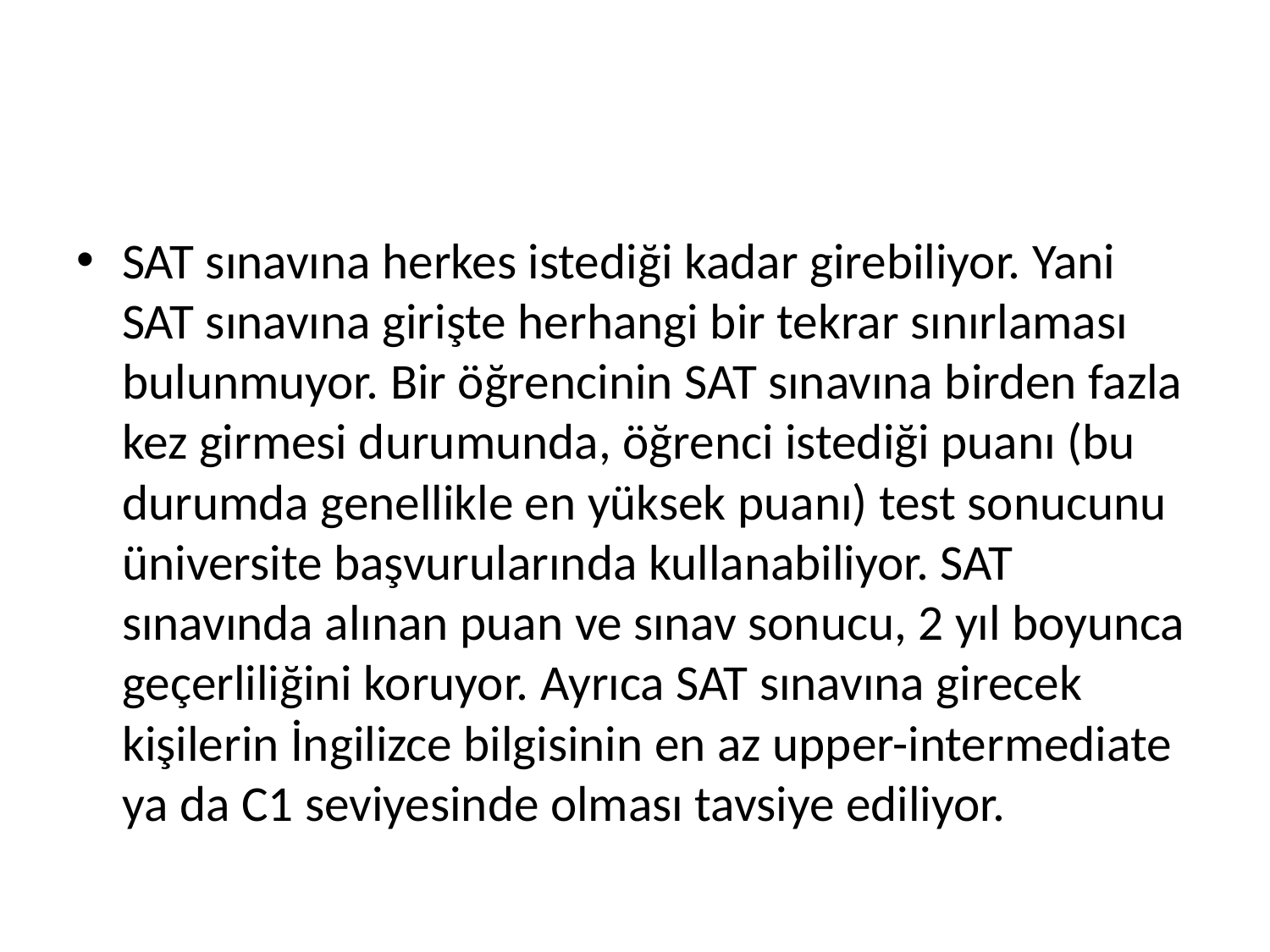

#
SAT sınavına herkes istediği kadar girebiliyor. Yani SAT sınavına girişte herhangi bir tekrar sınırlaması bulunmuyor. Bir öğrencinin SAT sınavına birden fazla kez girmesi durumunda, öğrenci istediği puanı (bu durumda genellikle en yüksek puanı) test sonucunu üniversite başvurularında kullanabiliyor. SAT sınavında alınan puan ve sınav sonucu, 2 yıl boyunca geçerliliğini koruyor. Ayrıca SAT sınavına girecek kişilerin İngilizce bilgisinin en az upper-intermediate ya da C1 seviyesinde olması tavsiye ediliyor.